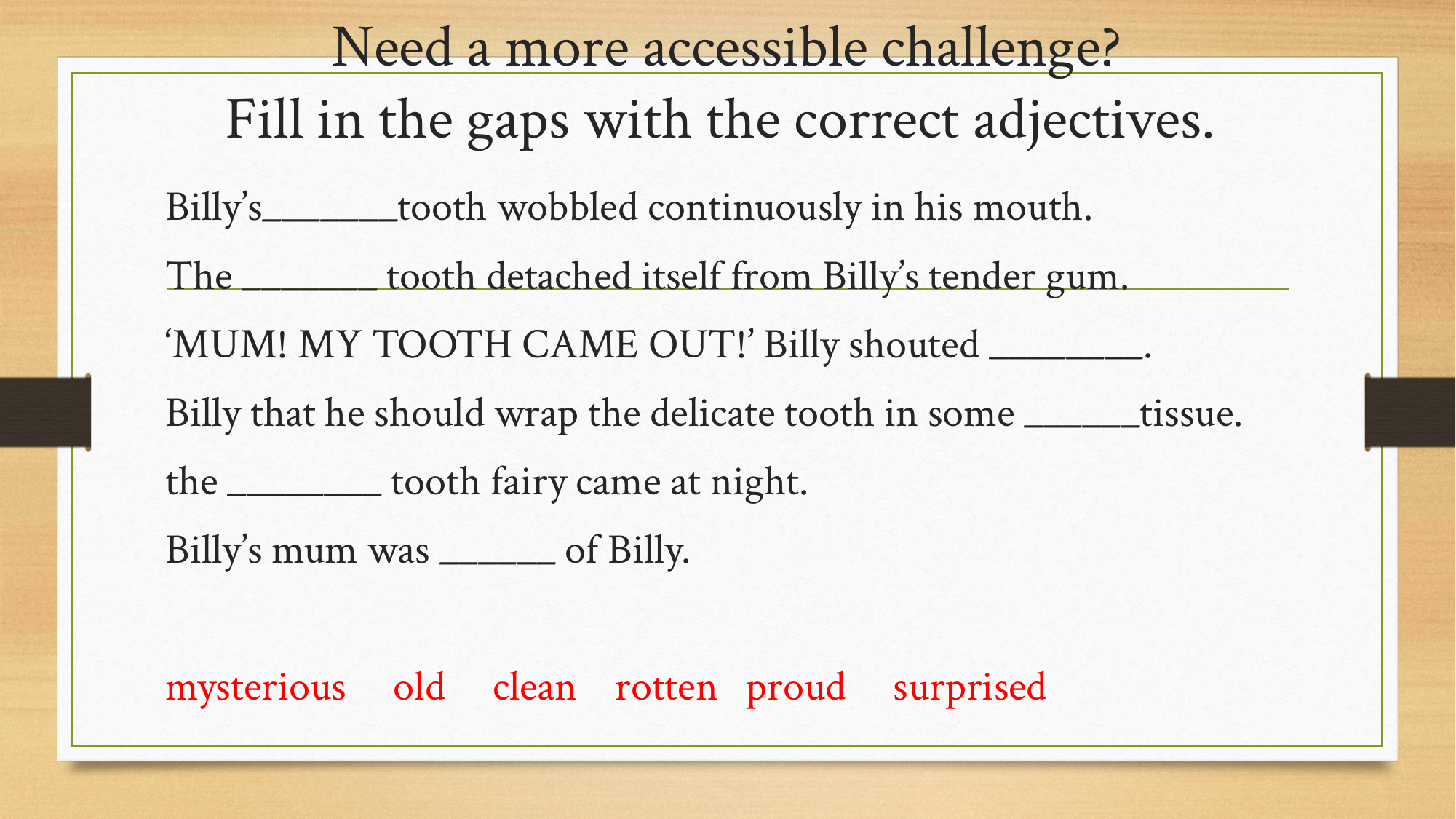

# Need a more accessible challenge? Fill in the gaps with the correct adjectives.
Billy’s_______tooth wobbled continuously in his mouth.
The _______ tooth detached itself from Billy’s tender gum.
‘MUM! MY TOOTH CAME OUT!’ Billy shouted ________.
Billy that he should wrap the delicate tooth in some ______tissue.
the ________ tooth fairy came at night.
Billy’s mum was ______ of Billy.

mysterious     old     clean    rotten   proud     surprised